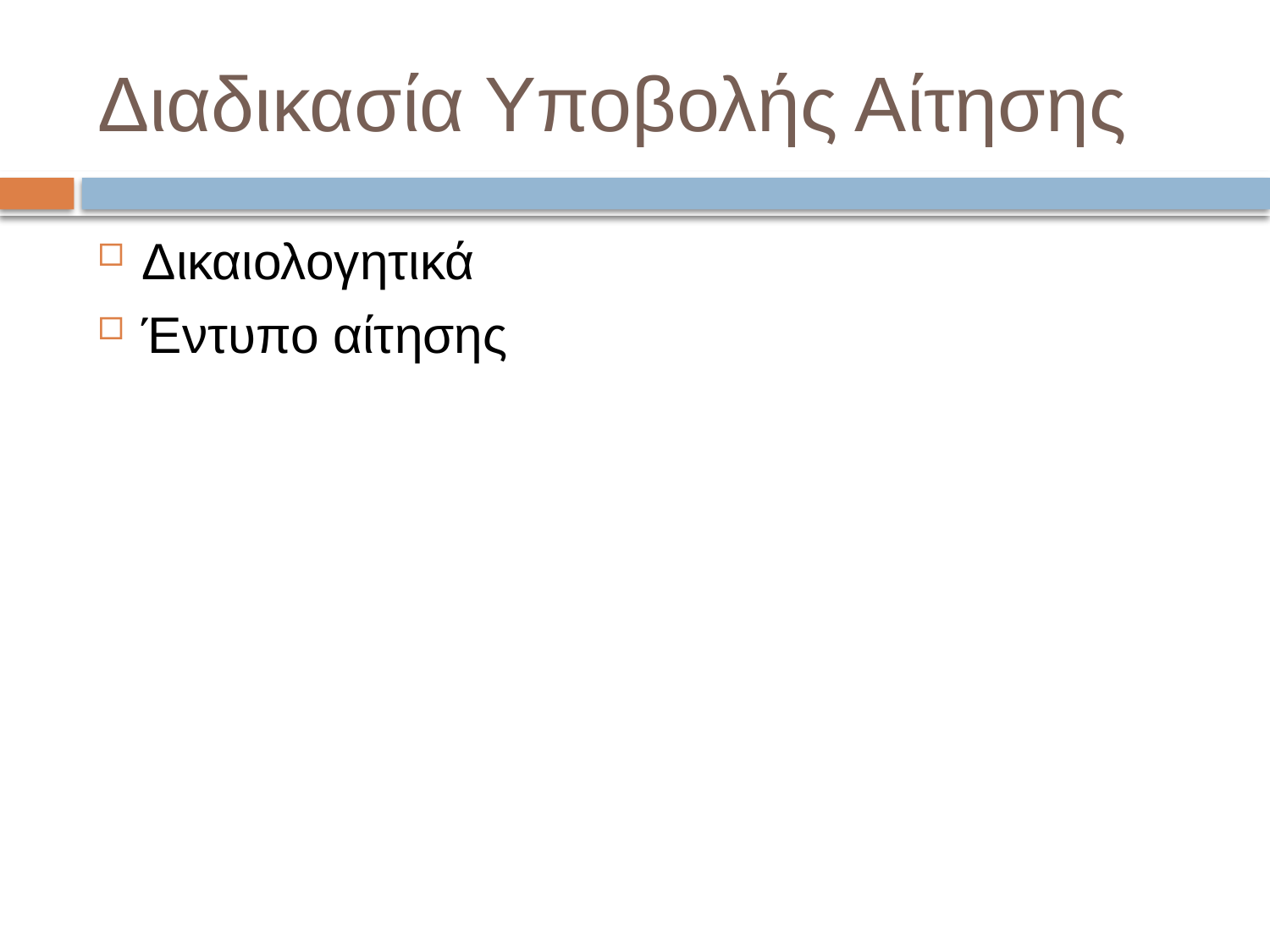

# Διαδικασία Υποβολής Αίτησης
Δικαιολογητικά
Έντυπο αίτησης